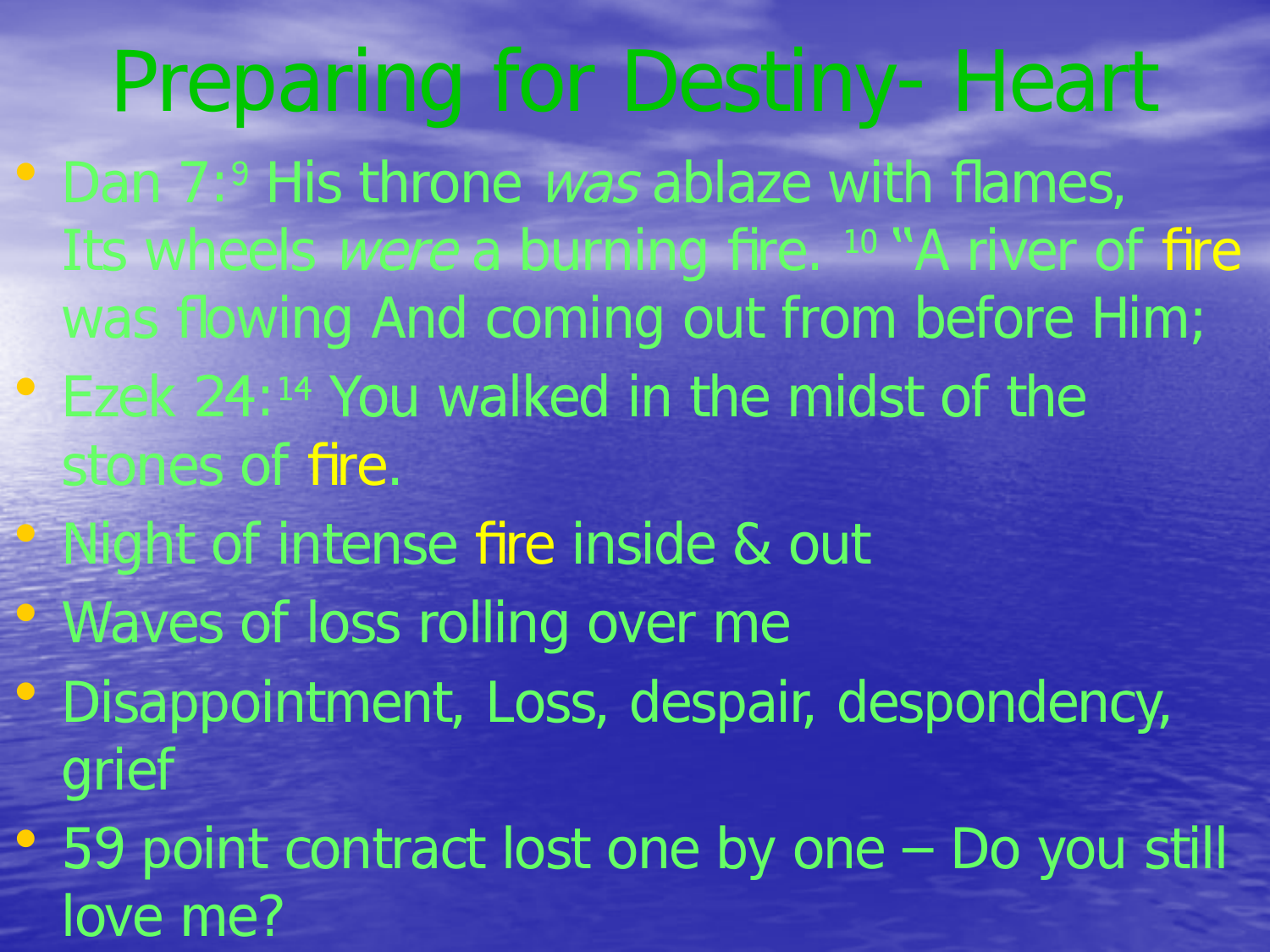

# Preparing for Destiny- Heart
Dan 7:9 His throne was ablaze with flames,
Its wheels were a burning fire. 10 “A river of fire was flowing And coming out from before Him;
Ezek 24:14 You walked in the midst of the stones of fire.
Night of intense fire inside & out
Waves of loss rolling over me
Disappointment, Loss, despair, despondency, grief
59 point contract lost one by one – Do you still love me?